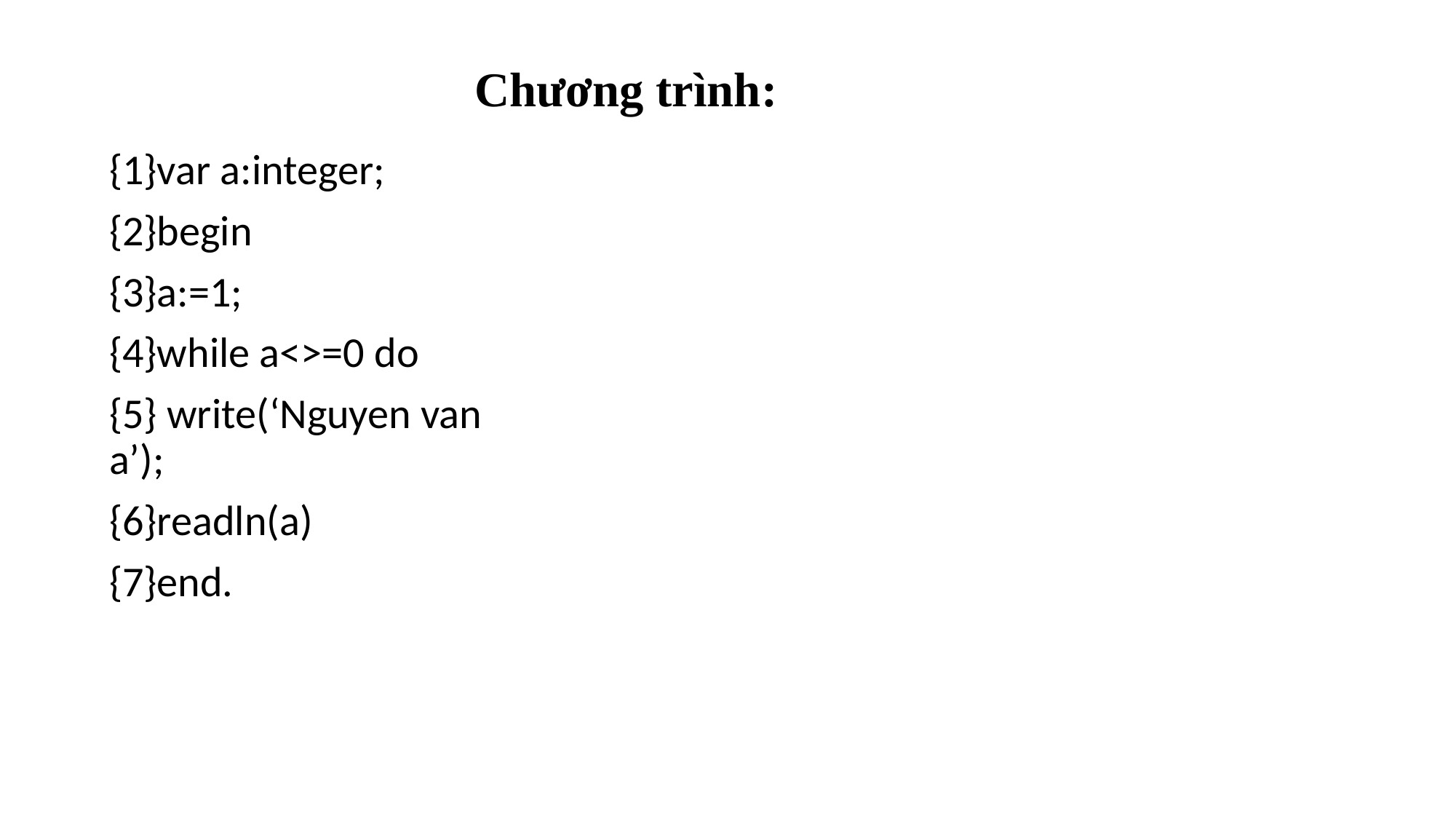

Chương trình:
{1}var a:integer;
{2}begin
{3}a:=1;
{4}while a<>=0 do
{5} write(‘Nguyen van a’);
{6}readln(a)
{7}end.